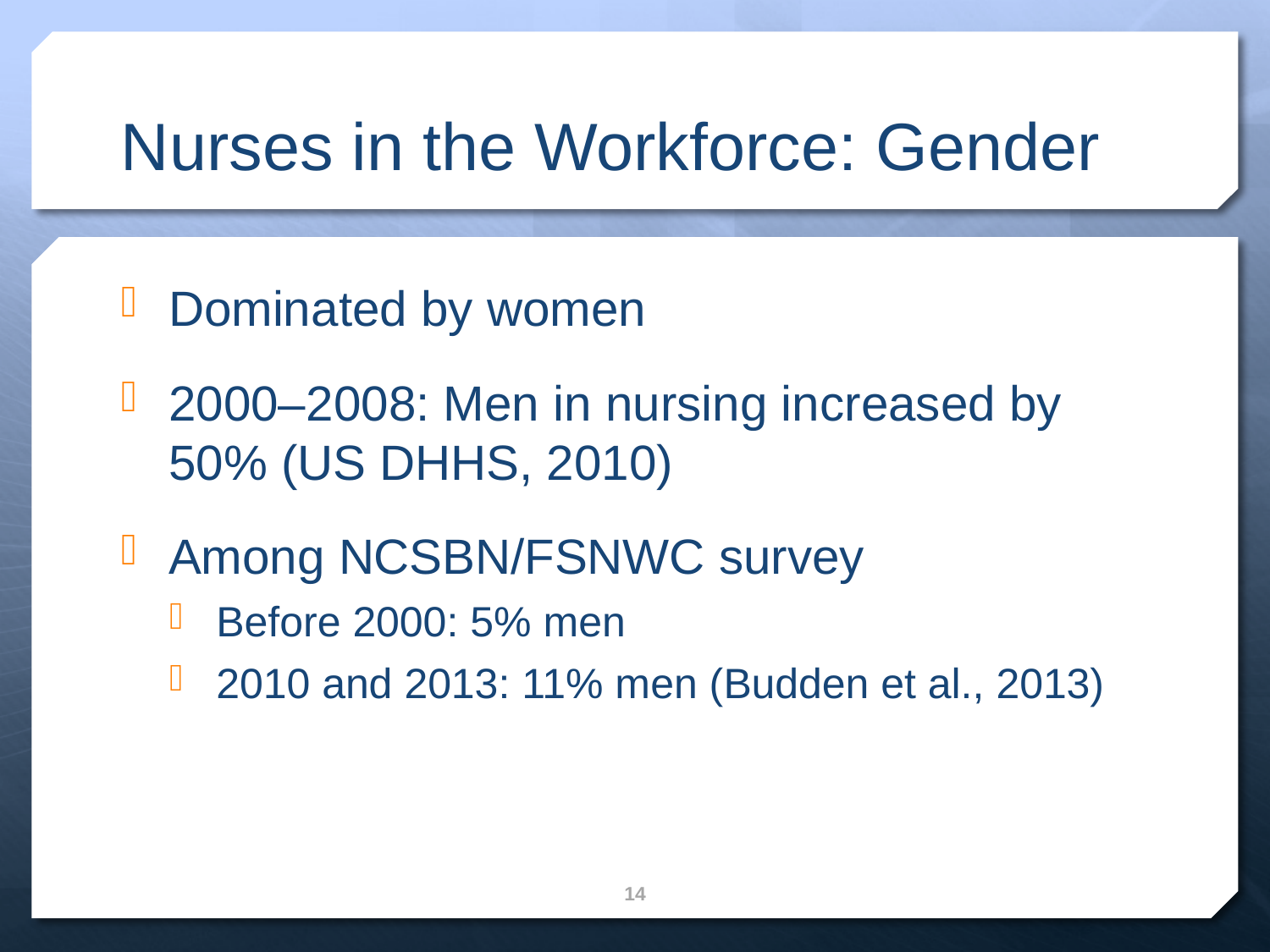

# Nurses in the Workforce: Gender
Dominated by women
2000–2008: Men in nursing increased by 50% (US DHHS, 2010)
Among NCSBN/FSNWC survey
Before 2000: 5% men
2010 and 2013: 11% men (Budden et al., 2013)
14